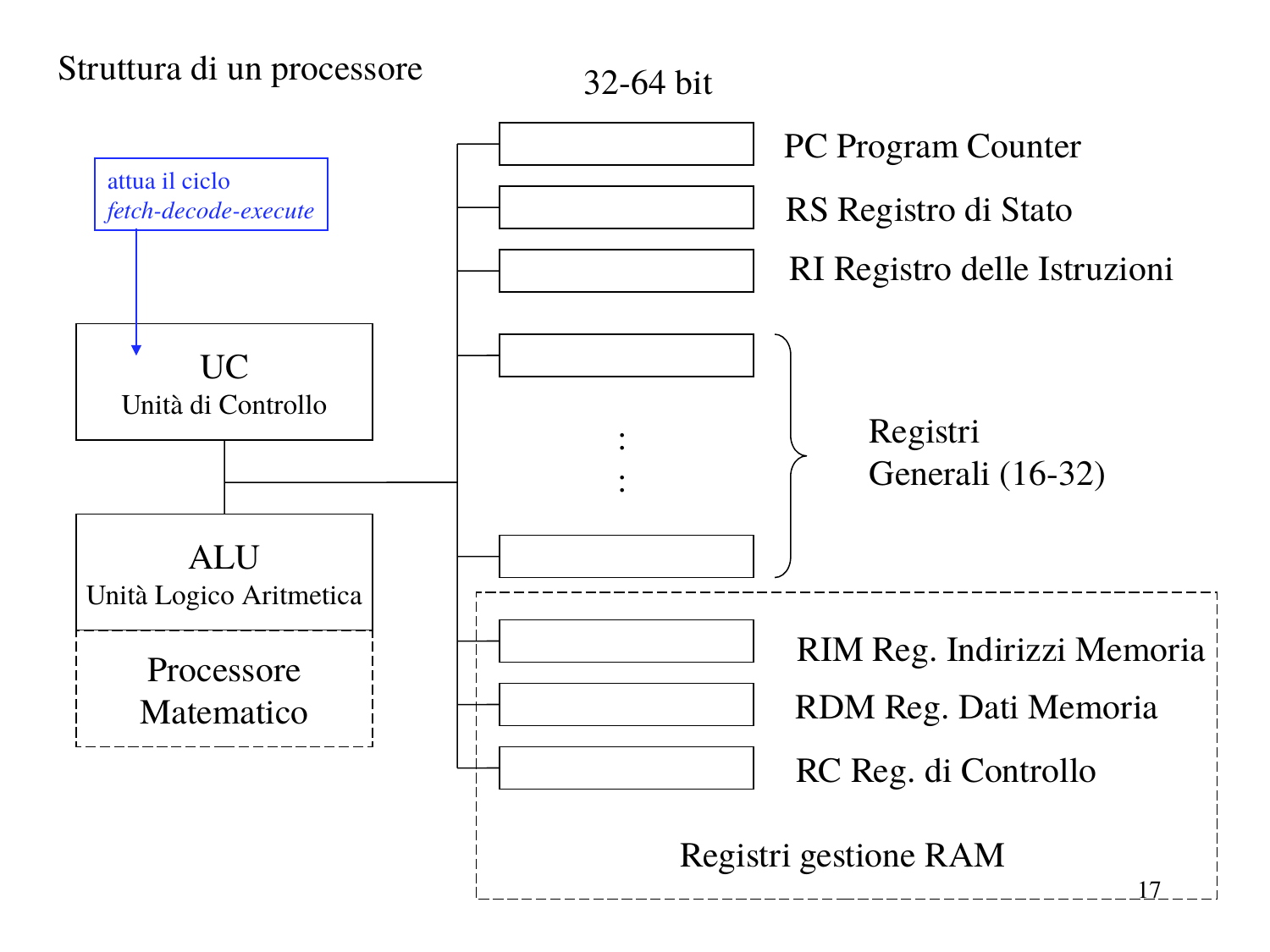

Struttura di un processore
32-64 bit
PC Program Counter

attua il ciclo
fetch-decode-execute
RS Registro di Stato

RI Registro delle Istruzioni

UC
Unità di Controllo

Registri
Generali (16-32)
:
:

ALU
Unità Logico Aritmetica

RIM Reg. Indirizzi Memoria
Processore
Matematico

RDM Reg. Dati Memoria

RC Reg. di Controllo

Registri gestione RAM
17